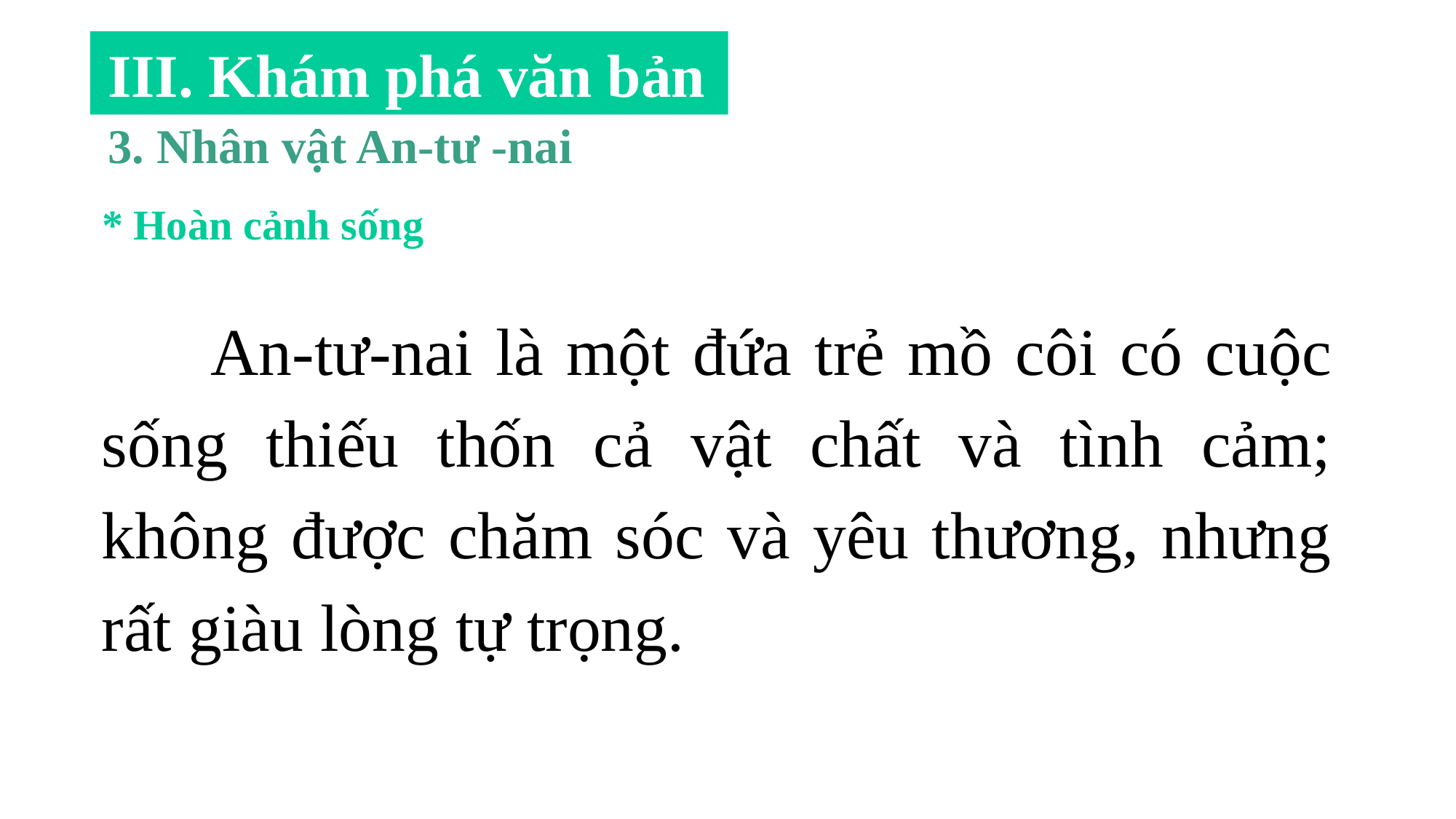

III. Khám phá văn bản
3. Nhân vật An-tư -nai
* Hoàn cảnh sống
	An-tư-nai là một đứa trẻ mồ côi có cuộc sống thiếu thốn cả vật chất và tình cảm; không được chăm sóc và yêu thương, nhưng rất giàu lòng tự trọng.